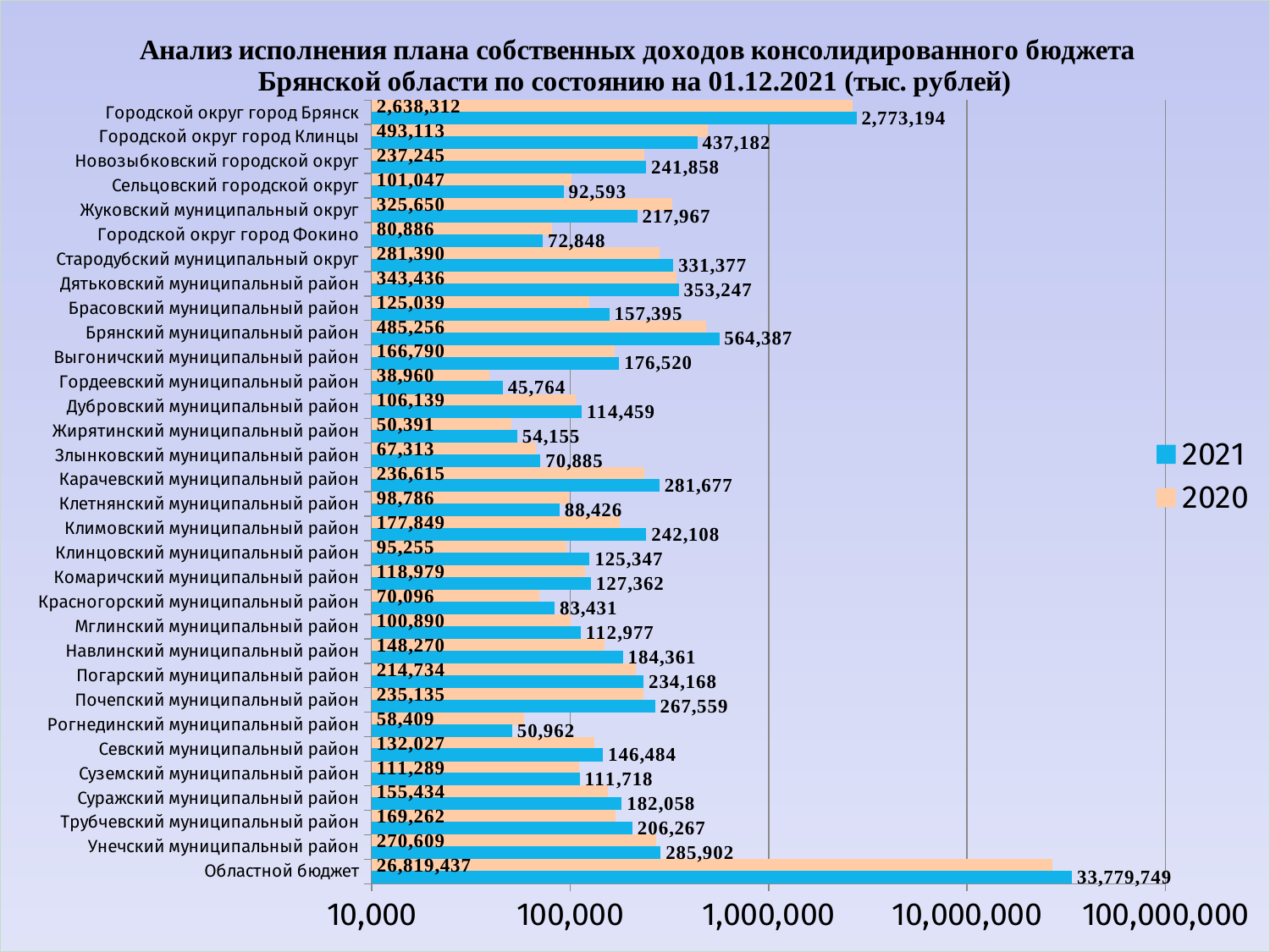

### Chart:  Анализ исполнения плана собственных доходов консолидированного бюджета Брянской области по состоянию на 01.12.2021 (тыс. рублей)

| Category | 2020 | 2021 |
|---|---|---|
| Городской округ город Брянск | 2638311.78166 | 2773193.86306 |
| Городской округ город Клинцы | 493113.23495 | 437182.26335 |
| Новозыбковский городской округ | 237244.90844 | 241857.6716 |
| Сельцовский городской округ | 101047.05240999999 | 92592.5986 |
| Жуковский муниципальный округ | 325649.96735000005 | 217967.35102 |
| Городской округ город Фокино | 80885.95681999999 | 72848.10605 |
| Стародубский муниципальный округ | 281390.21820000006 | 331376.61665 |
| Дятьковский муниципальный район | 343435.86095 | 353247.18712 |
| Брасовский муниципальный район | 125038.9932 | 157395.27086000002 |
| Брянский муниципальный район | 485256.20873 | 564386.52587 |
| Выгоничский муниципальный район | 166790.25488999998 | 176520.38416 |
| Гордеевский муниципальный район | 38959.74628 | 45763.931979999994 |
| Дубровский муниципальный район | 106138.8887 | 114458.78477 |
| Жирятинский муниципальный район | 50390.76885 | 54155.098130000006 |
| Злынковский муниципальный район | 67313.19298 | 70884.98891 |
| Карачевский муниципальный район | 236614.88822999998 | 281676.83639 |
| Клетнянский муниципальный район | 98786.31173 | 88425.75558 |
| Климовский муниципальный район | 177849.13022999998 | 242107.51514 |
| Клинцовский муниципальный район | 95255.34327 | 125347.15632 |
| Комаричский муниципальный район | 118978.57898 | 127362.07157 |
| Красногорский муниципальный район | 70095.52023000001 | 83430.77593 |
| Мглинский муниципальный район | 100890.01264 | 112976.66073 |
| Навлинский муниципальный район | 148270.30453999998 | 184361.05539 |
| Погарский муниципальный район | 214733.80644 | 234168.24953 |
| Почепский муниципальный район | 235135.44437 | 267559.10666 |
| Рогнединский муниципальный район | 58409.279740000005 | 50961.54448 |
| Севский муниципальный район | 132027.08838 | 146484.11667 |
| Суземский муниципальный район | 111289.11284 | 111718.20715 |
| Суражский муниципальный район | 155434.25919 | 182057.86827 |
| Трубчевский муниципальный район | 169262.10597 | 206267.13001 |
| Унечский муниципальный район | 270609.34589999996 | 285902.21555 |
| Областной бюджет | 26819437.28052 | 33779748.872672 |